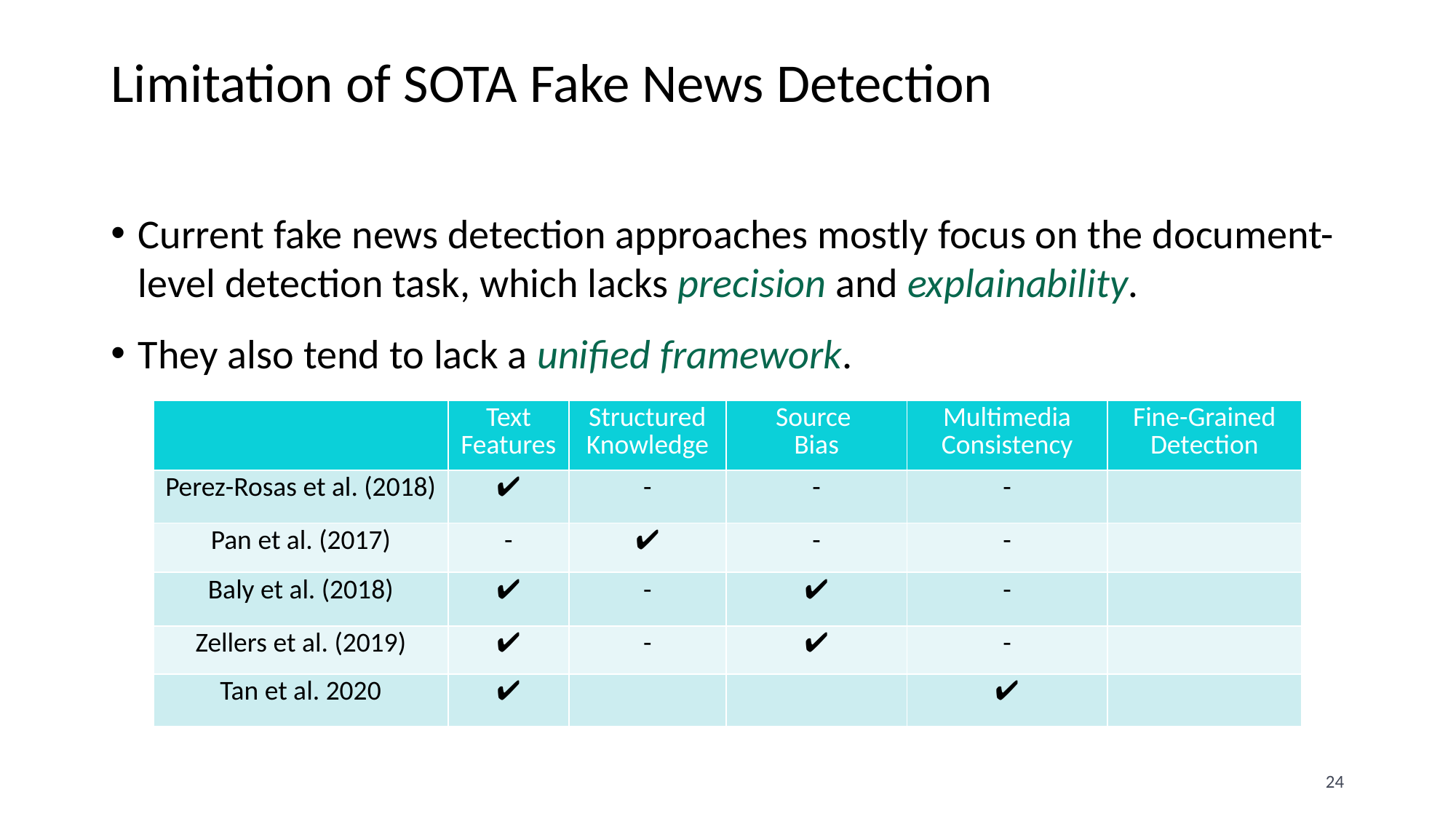

# Limitation of SOTA Fake News Detection
Current fake news detection approaches mostly focus on the document-level detection task, which lacks precision and explainability.
They also tend to lack a unified framework.

|  | Text Features | Structured Knowledge | Source Bias | Multimedia Consistency | Fine-Grained Detection |
| --- | --- | --- | --- | --- | --- |
| Perez-Rosas et al. (2018) | ✔ | - | - | - |  |
| Pan et al. (2017) | - | ✔ | - | - |  |
| Baly et al. (2018) | ✔ | - | ✔ | - |  |
| Zellers et al. (2019) | ✔ | - | ✔ | - |  |
| Tan et al. 2020 | ✔ |  |  | ✔ |  |
24